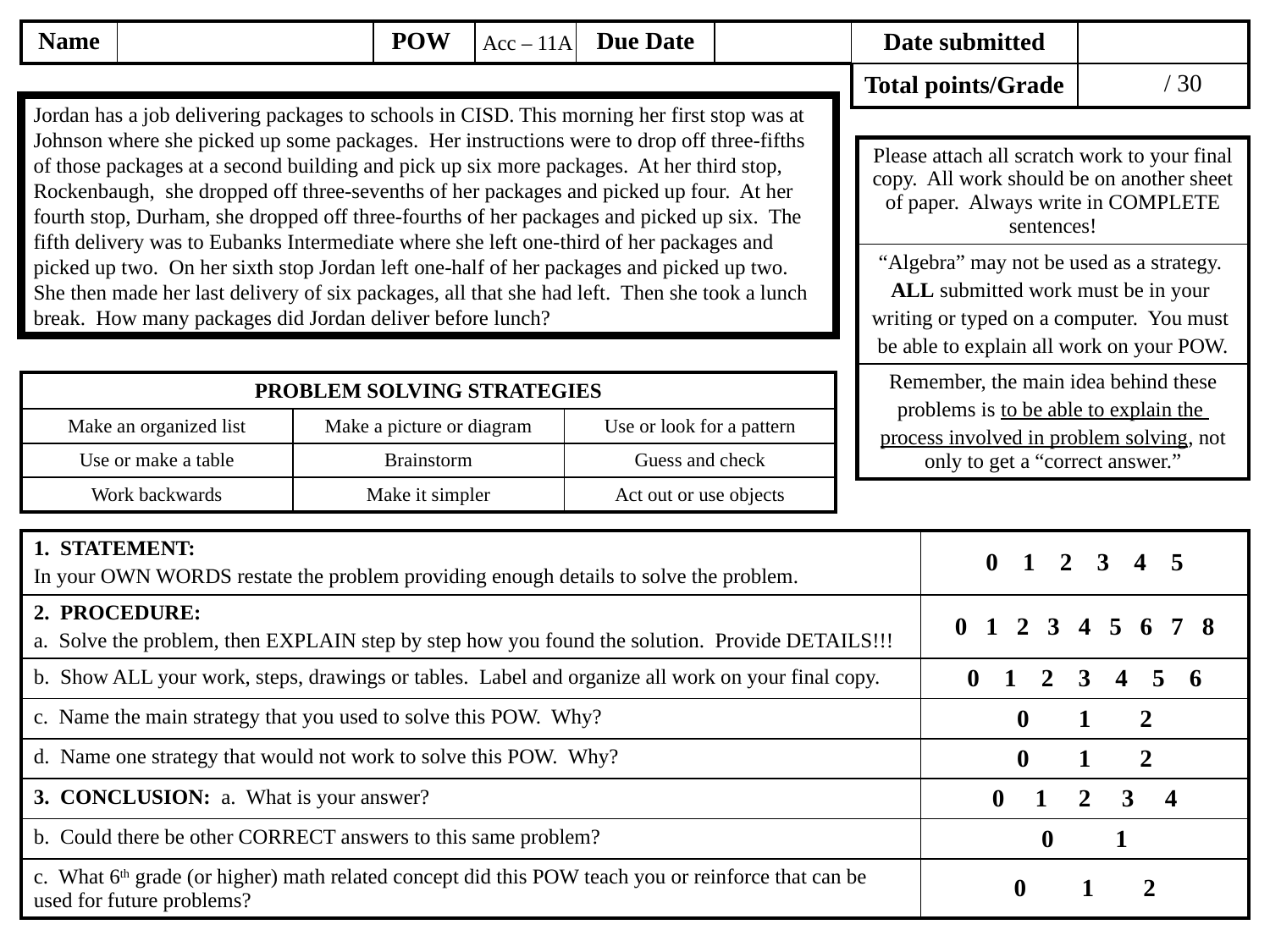

Acc – 11A
Jordan has a job delivering packages to schools in CISD. This morning her first stop was at Johnson where she picked up some packages.  Her instructions were to drop off three-fifths of those packages at a second building and pick up six more packages.  At her third stop, Rockenbaugh,  she dropped off three-sevenths of her packages and picked up four.  At her fourth stop, Durham, she dropped off three-fourths of her packages and picked up six.  The fifth delivery was to Eubanks Intermediate where she left one-third of her packages and picked up two.  On her sixth stop Jordan left one-half of her packages and picked up two.  She then made her last delivery of six packages, all that she had left.  Then she took a lunch break.  How many packages did Jordan deliver before lunch?